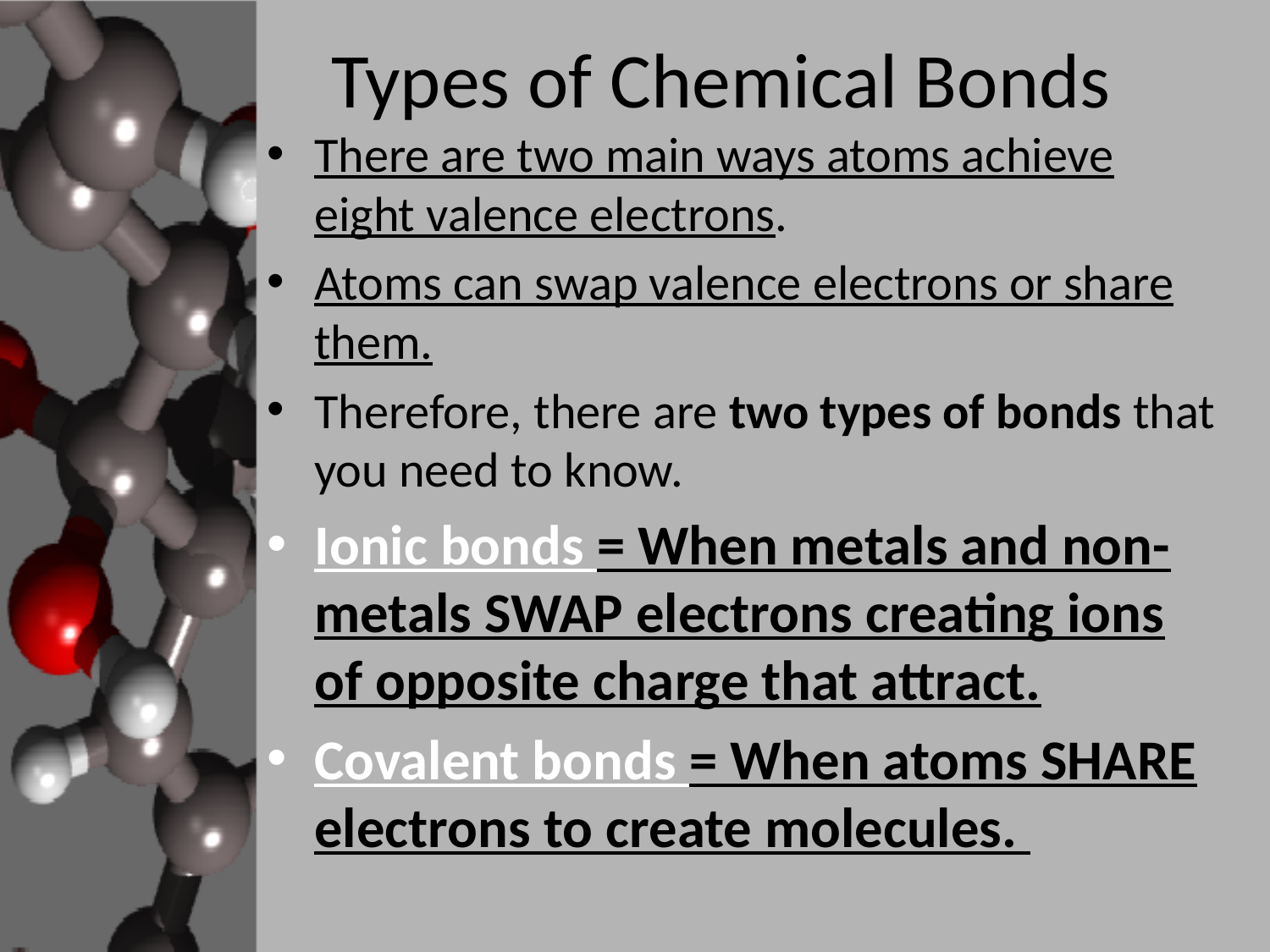

# Types of Chemical Bonds
There are two main ways atoms achieve eight valence electrons.
Atoms can swap valence electrons or share them.
Therefore, there are two types of bonds that you need to know.
Ionic bonds = When metals and non-metals SWAP electrons creating ions of opposite charge that attract.
Covalent bonds = When atoms SHARE electrons to create molecules.